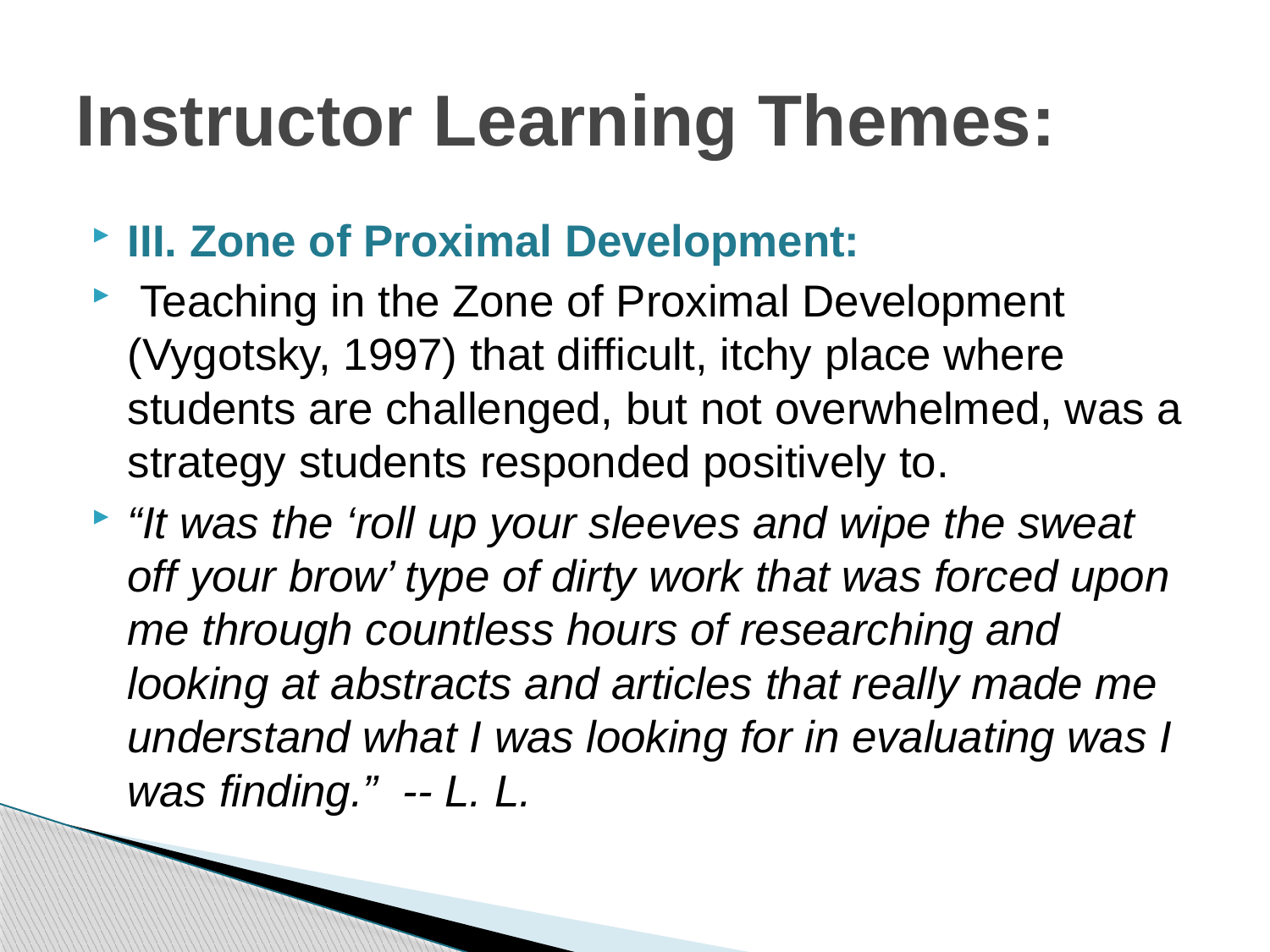

# Instructor Learning Themes:
III. Zone of Proximal Development:
 Teaching in the Zone of Proximal Development (Vygotsky, 1997) that difficult, itchy place where students are challenged, but not overwhelmed, was a strategy students responded positively to.
“It was the ‘roll up your sleeves and wipe the sweat off your brow’ type of dirty work that was forced upon me through countless hours of researching and looking at abstracts and articles that really made me understand what I was looking for in evaluating was I was finding.”  -- L. L.